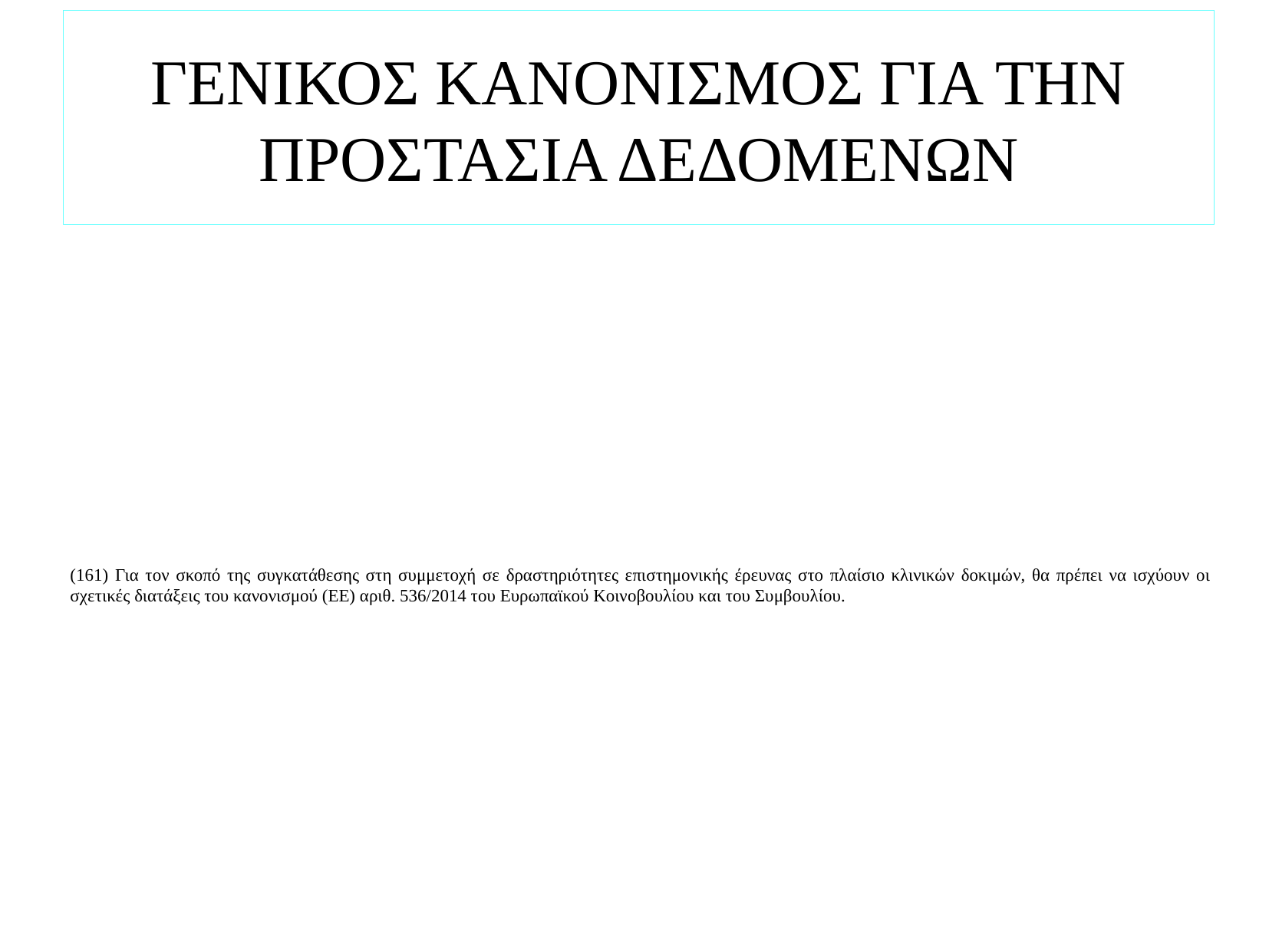

# ΓΕΝΙΚΟΣ ΚΑΝΟΝΙΣΜΟΣ ΓΙΑ ΤΗΝ ΠΡΟΣΤΑΣΙΑ ΔΕΔΟΜΕΝΩΝ
(161) Για τον σκοπό της συγκατάθεσης στη συμμετοχή σε δραστηριότητες επιστημονικής έρευνας στο πλαίσιο κλινικών δοκιμών, θα πρέπει να ισχύουν οι σχετικές διατάξεις του κανονισμού (ΕΕ) αριθ. 536/2014 του Ευρωπαϊκού Κοινοβουλίου και του Συμβουλίου.